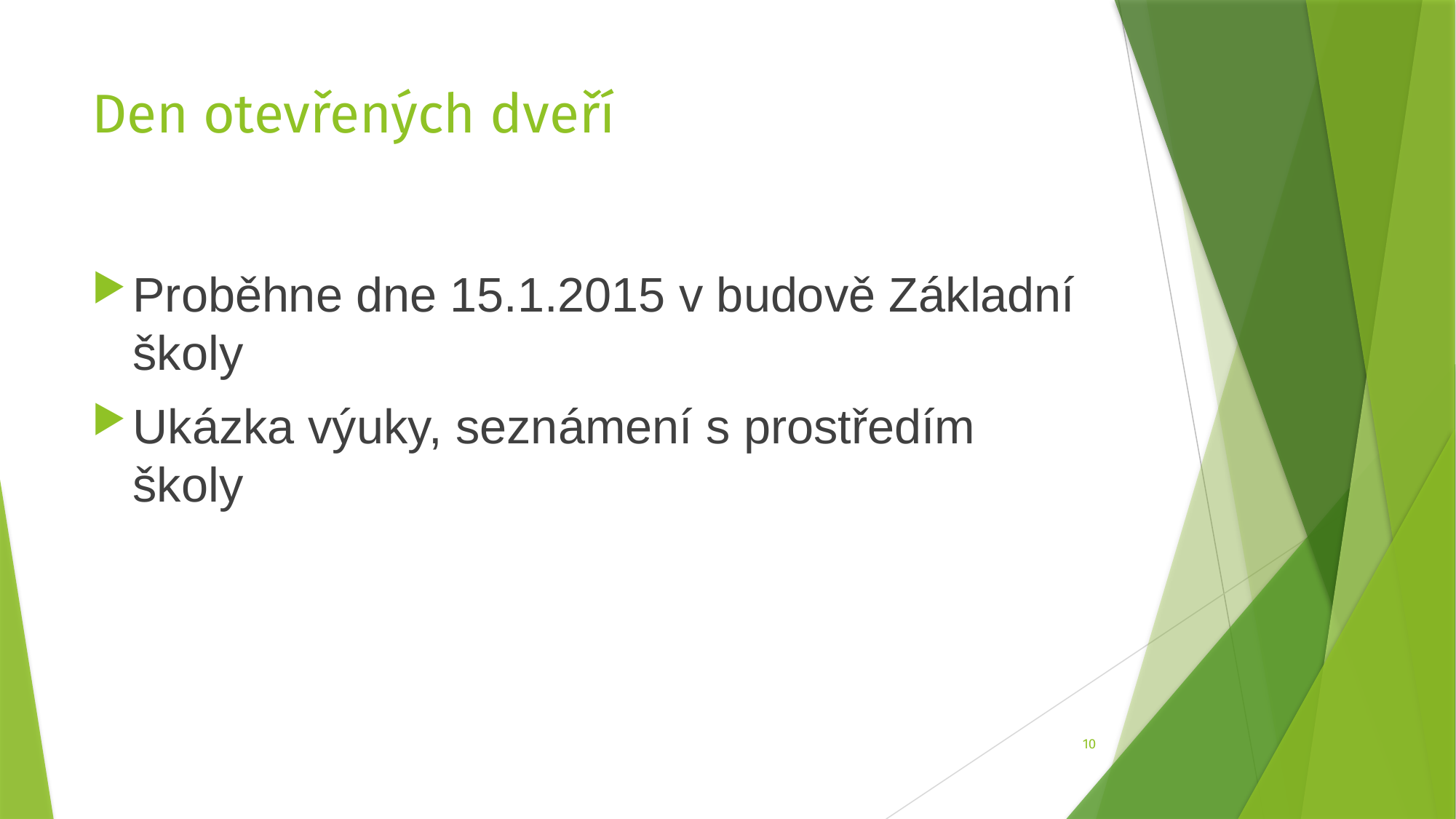

Proběhne dne 15.1.2015 v budově Základní školy
Ukázka výuky, seznámení s prostředím školy
# Den otevřených dveří
10